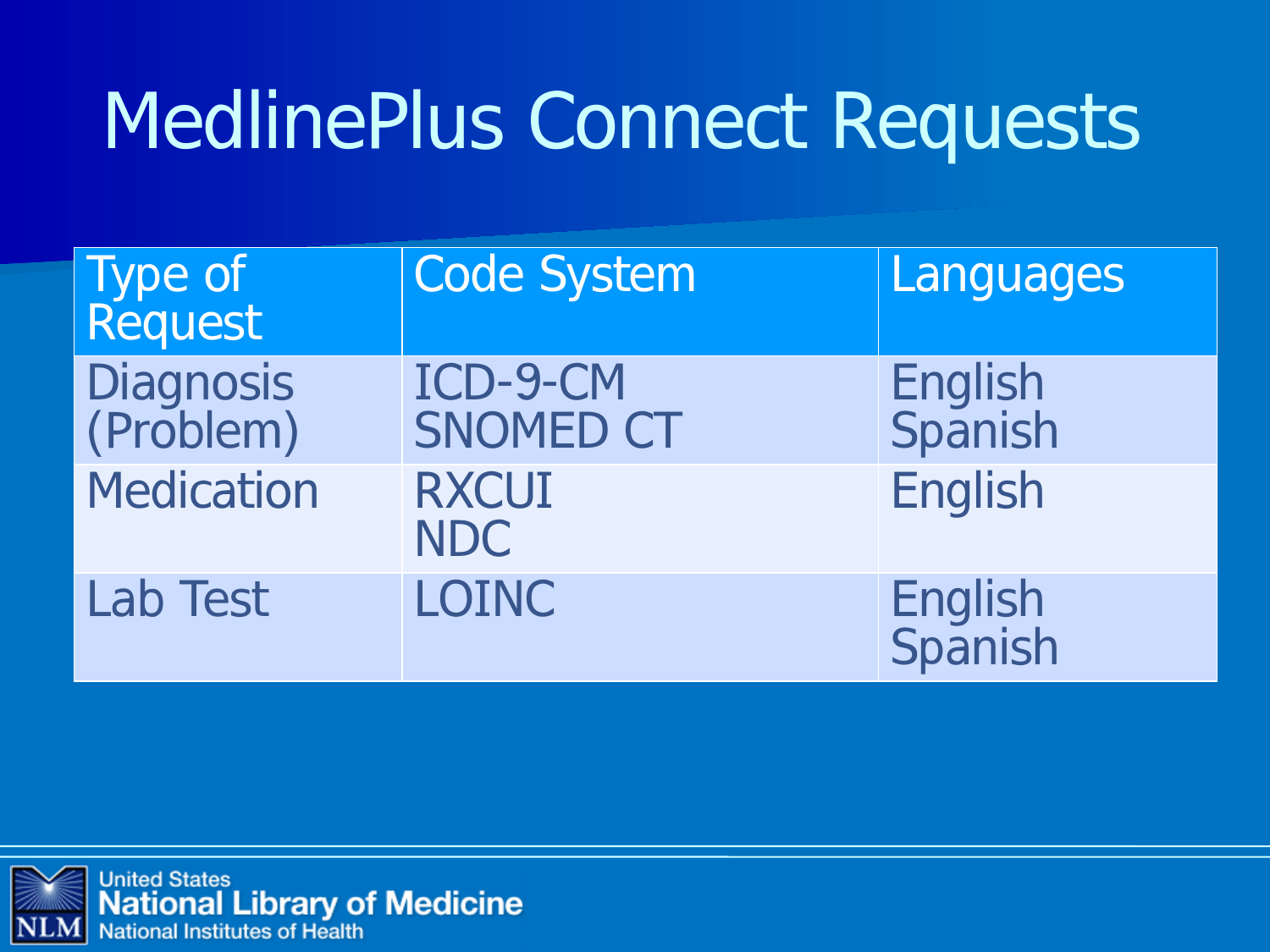

# MedlinePlus Connect Requests
| Type of Request | Code System | Languages |
| --- | --- | --- |
| Diagnosis (Problem) | ICD-9-CM SNOMED CT | English Spanish |
| Medication | RXCUI NDC | English |
| Lab Test | LOINC | English Spanish |